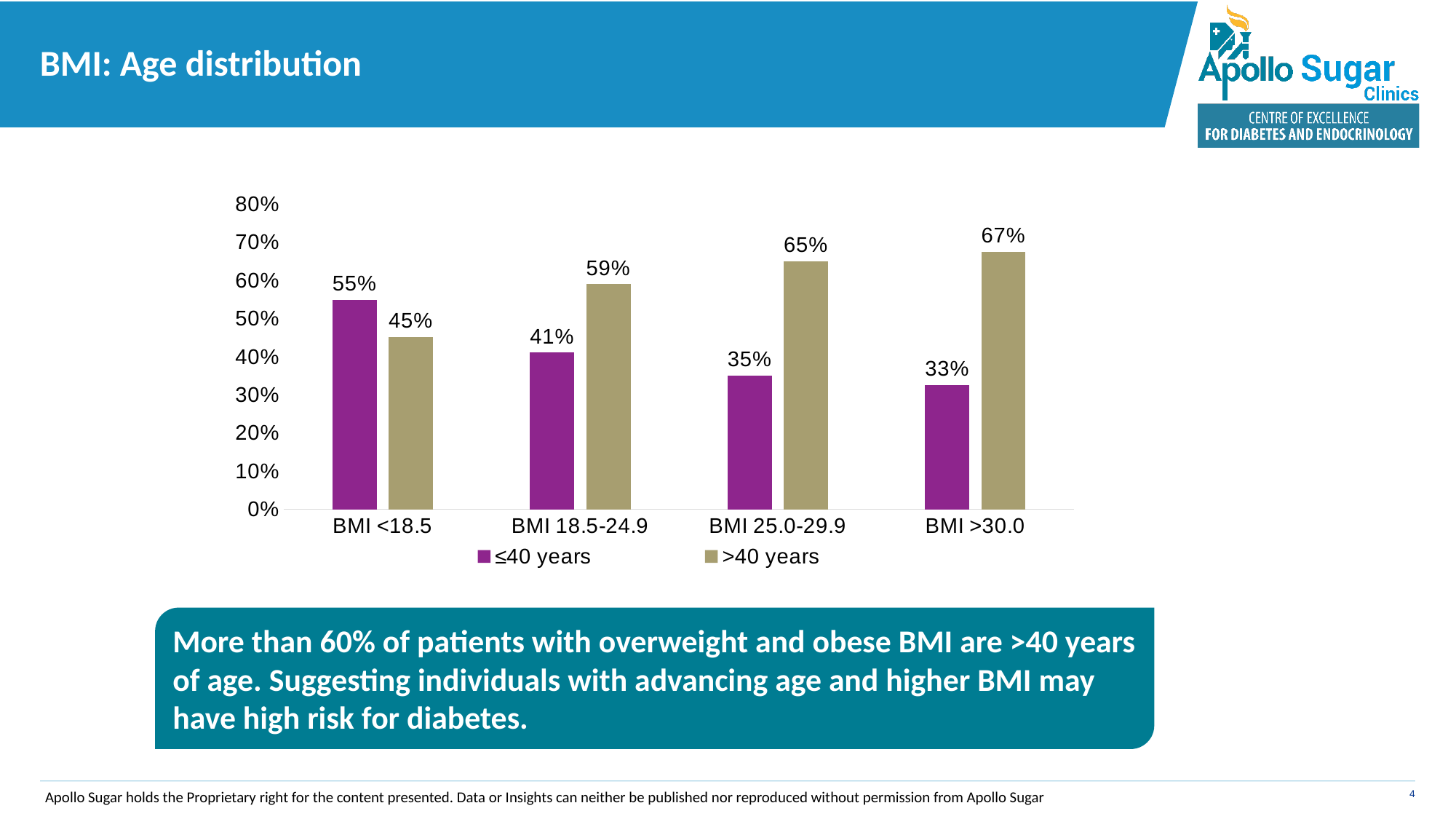

# BMI: Age distribution

### Chart

| Category | ≤40 years | >40 years |
|---|---|---|
| BMI <18.5 | 0.5485907553551297 | 0.45140924464487037 |
| BMI 18.5-24.9 | 0.41057587598488243 | 0.5894241240151176 |
| BMI 25.0-29.9 | 0.35066879760413516 | 0.6493312023958648 |
| BMI >30.0 | 0.3252901649358583 | 0.6747098350641417 |
More than 60% of patients with overweight and obese BMI are >40 years of age. Suggesting individuals with advancing age and higher BMI may have high risk for diabetes.
Apollo Sugar holds the Proprietary right for the content presented. Data or Insights can neither be published nor reproduced without permission from Apollo Sugar